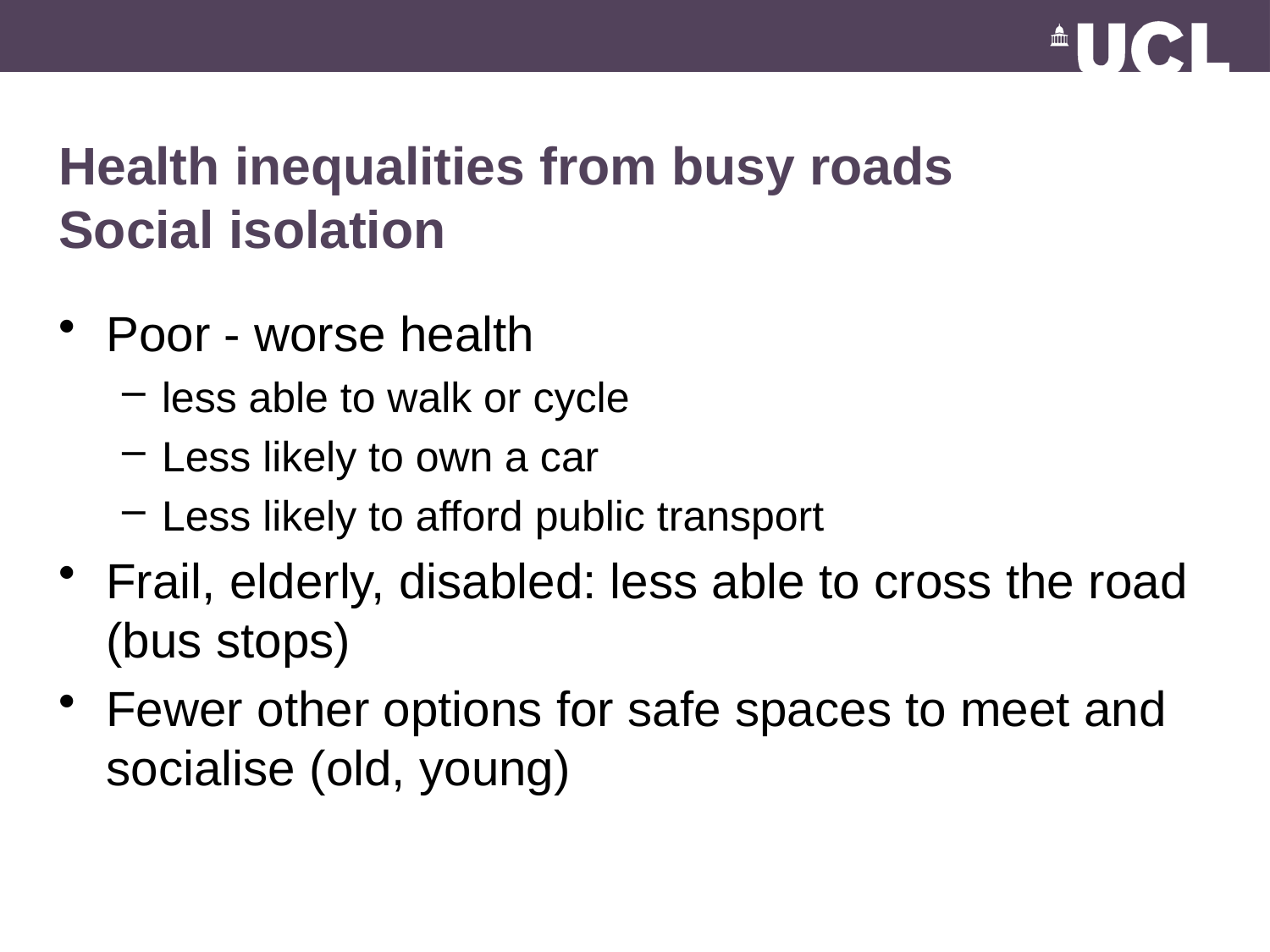

# Health inequalities from busy roads Social isolation
Poor - worse health
less able to walk or cycle
Less likely to own a car
Less likely to afford public transport
Frail, elderly, disabled: less able to cross the road (bus stops)
Fewer other options for safe spaces to meet and socialise (old, young)